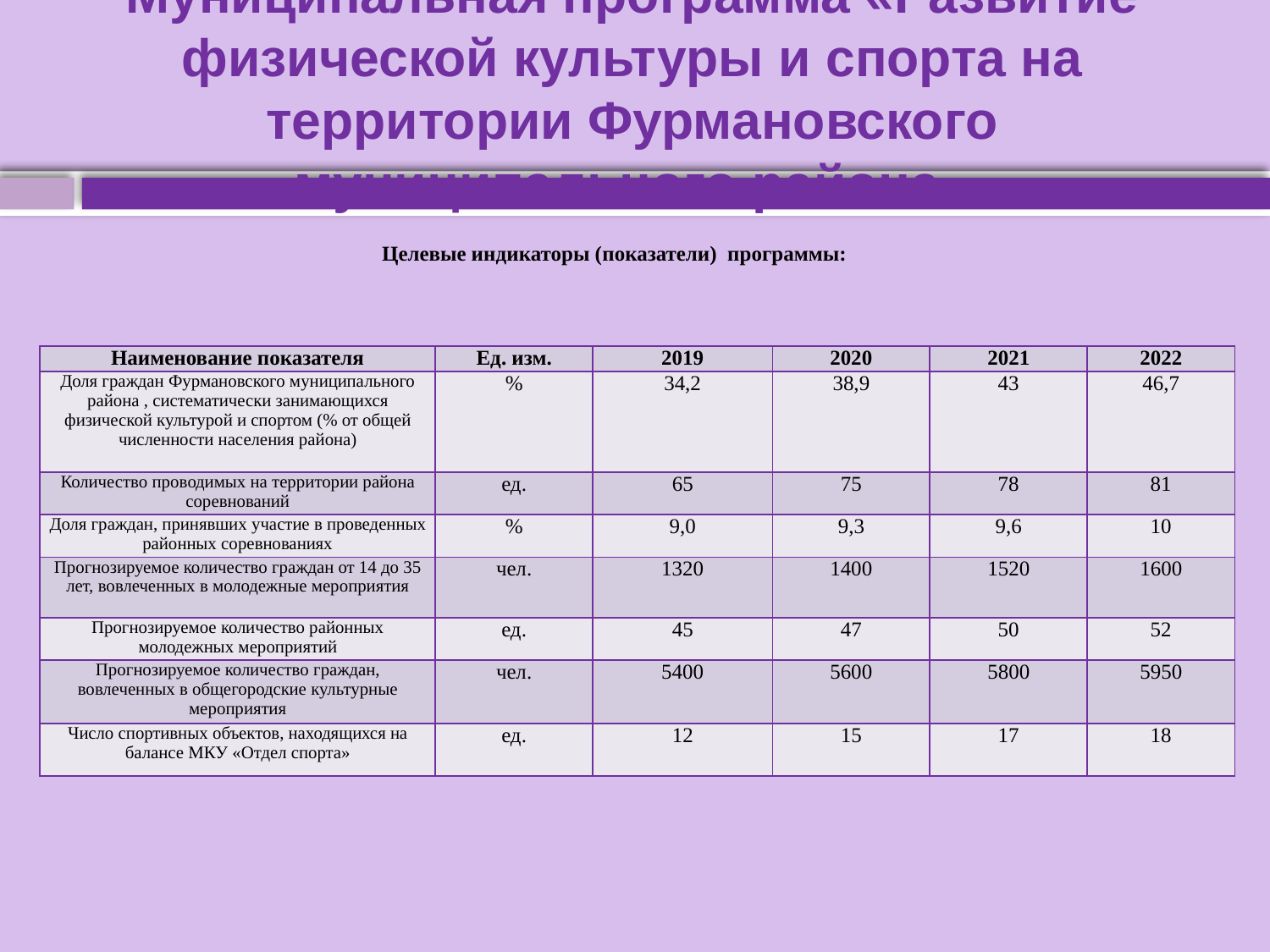

# Муниципальная программа «Развитие физической культуры и спорта на территории Фурмановского муниципального района»
Целевые индикаторы (показатели)  программы:

| Наименование показателя | Ед. изм. | 2019 | 2020 | 2021 | 2022 |
| --- | --- | --- | --- | --- | --- |
| Доля граждан Фурмановского муниципального района , систематически занимающихся физической культурой и спортом (% от общей численности населения района) | % | 34,2 | 38,9 | 43 | 46,7 |
| Количество проводимых на территории района соревнований | ед. | 65 | 75 | 78 | 81 |
| Доля граждан, принявших участие в проведенных районных соревнованиях | % | 9,0 | 9,3 | 9,6 | 10 |
| Прогнозируемое количество граждан от 14 до 35 лет, вовлеченных в молодежные мероприятия | чел. | 1320 | 1400 | 1520 | 1600 |
| Прогнозируемое количество районных молодежных мероприятий | ед. | 45 | 47 | 50 | 52 |
| Прогнозируемое количество граждан, вовлеченных в общегородские культурные мероприятия | чел. | 5400 | 5600 | 5800 | 5950 |
| Число спортивных объектов, находящихся на балансе МКУ «Отдел спорта» | ед. | 12 | 15 | 17 | 18 |